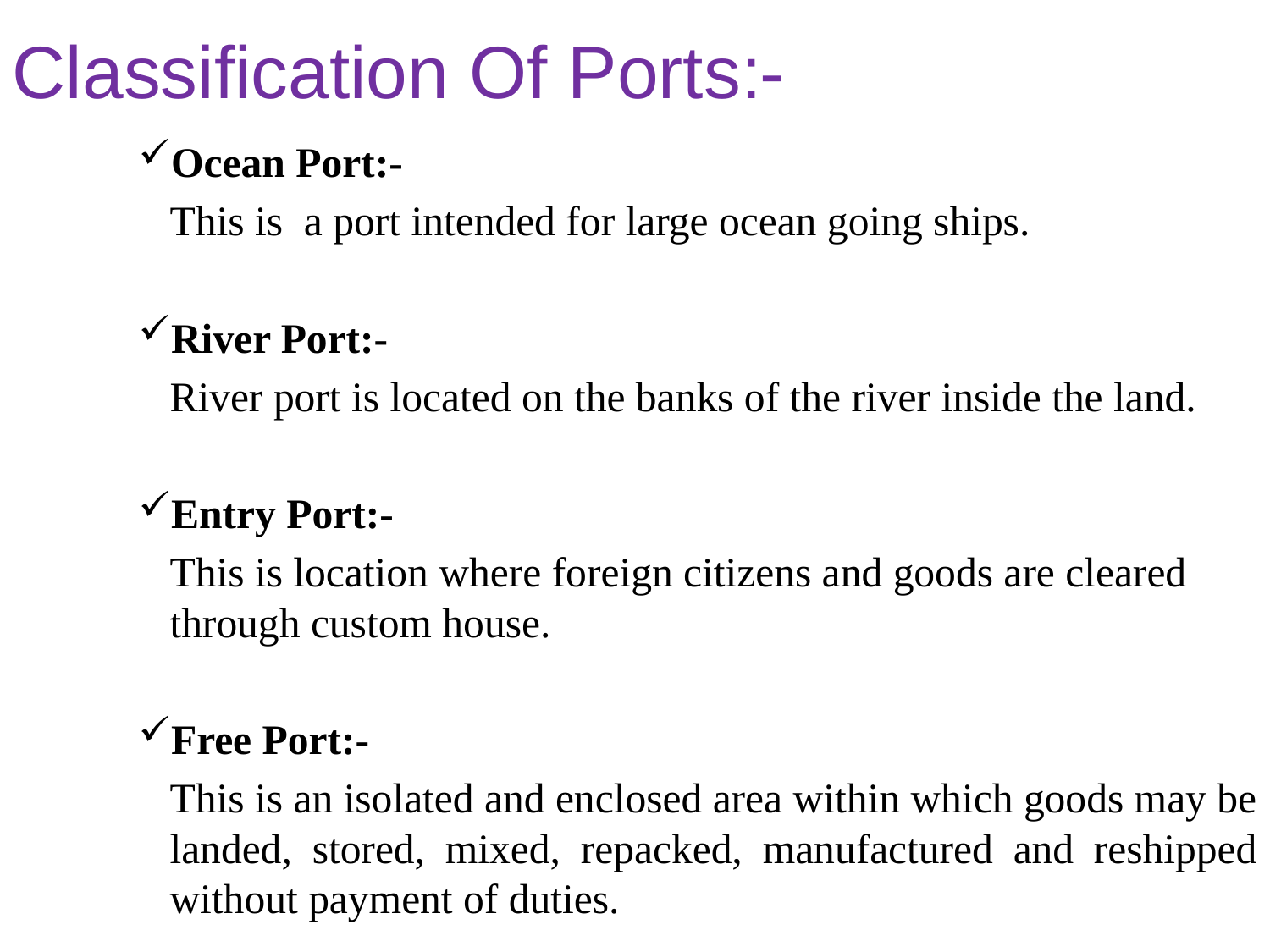

Classification Of Ports:-

Ocean Port:-
		This is  a port intended for large ocean going ships.

River Port:-
		River port is located on the banks of the river inside the land.

Entry Port:-
		This is location where foreign citizens and goods are cleared through custom house.

Free Port:-
		This is an isolated and enclosed area within which goods may be landed, stored, mixed, repacked, manufactured and reshipped without payment of duties.